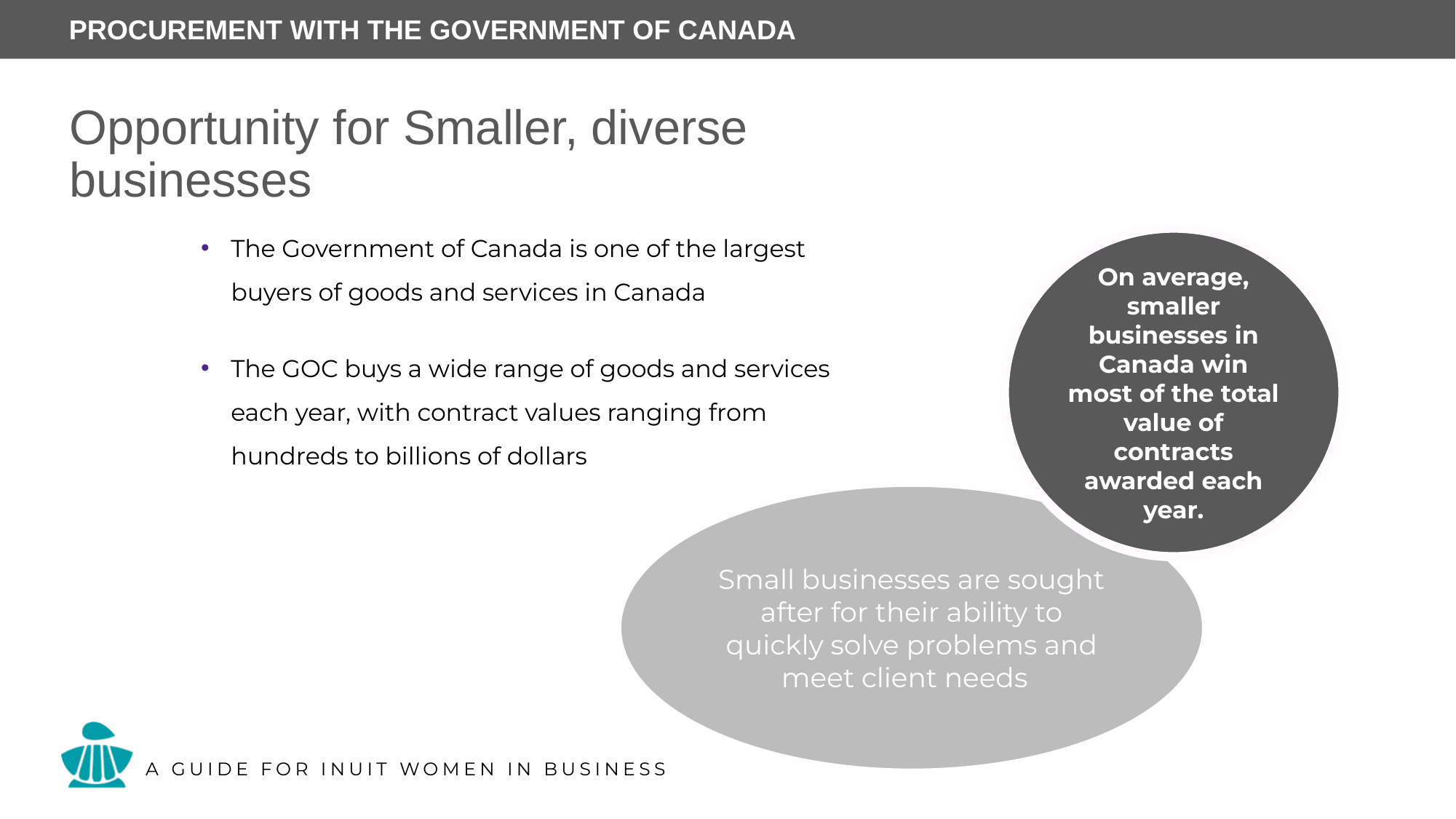

Opportunity for Smaller, diverse businesses
The Government of Canada is one of the largest buyers of goods and services in Canada
The GOC buys a wide range of goods and services each year, with contract values ranging from hundreds to billions of dollars

On average, smaller businesses in Canada win most of the total value of contracts awarded each year.
Small businesses are sought after for their ability to quickly solve problems and meet client needs